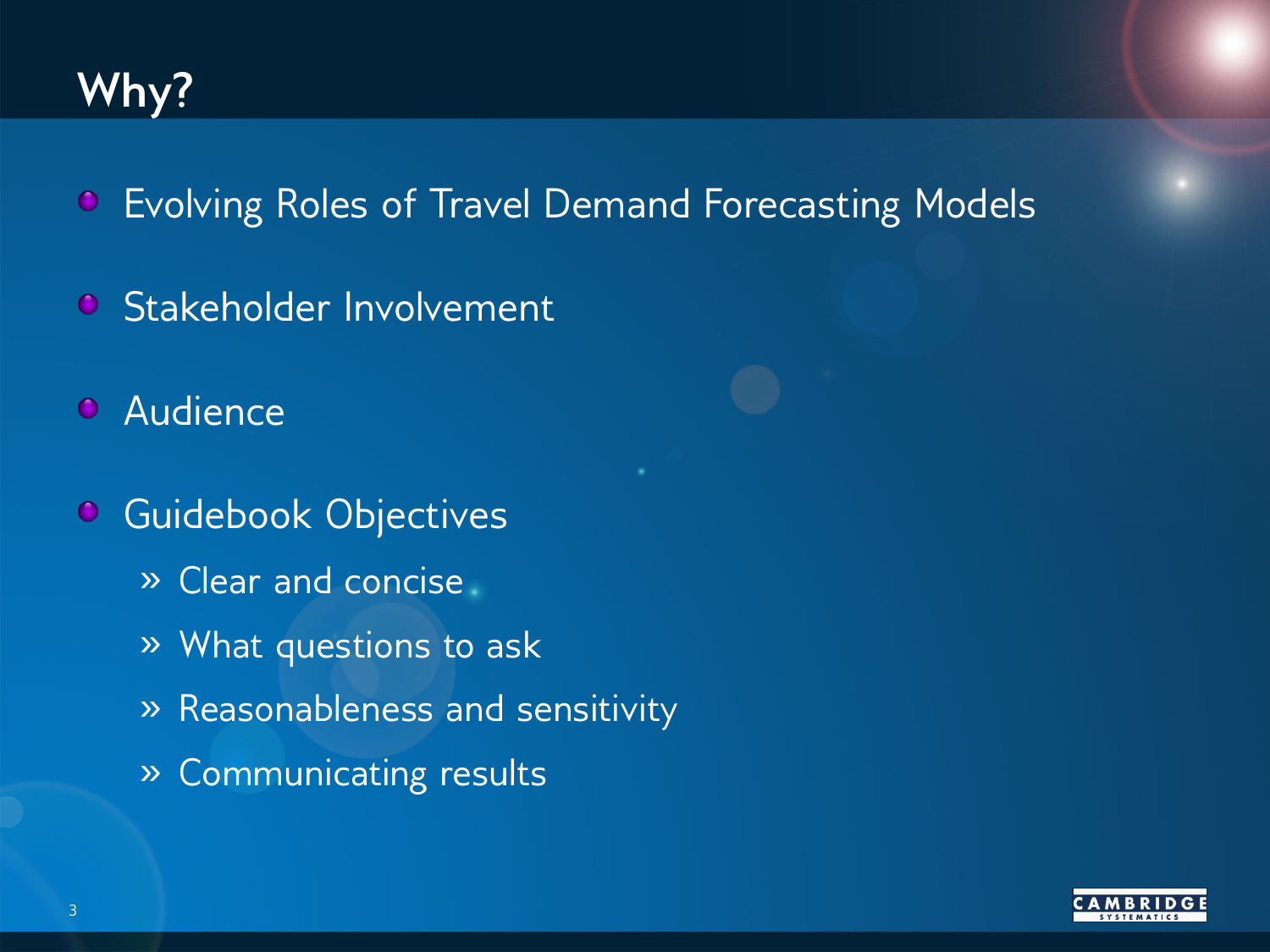

# Why?
Evolving Roles of Travel Demand Forecasting Models
Stakeholder Involvement
Audience
Guidebook Objectives
Clear and concise
What questions to ask
Reasonableness and sensitivity
Communicating results

3